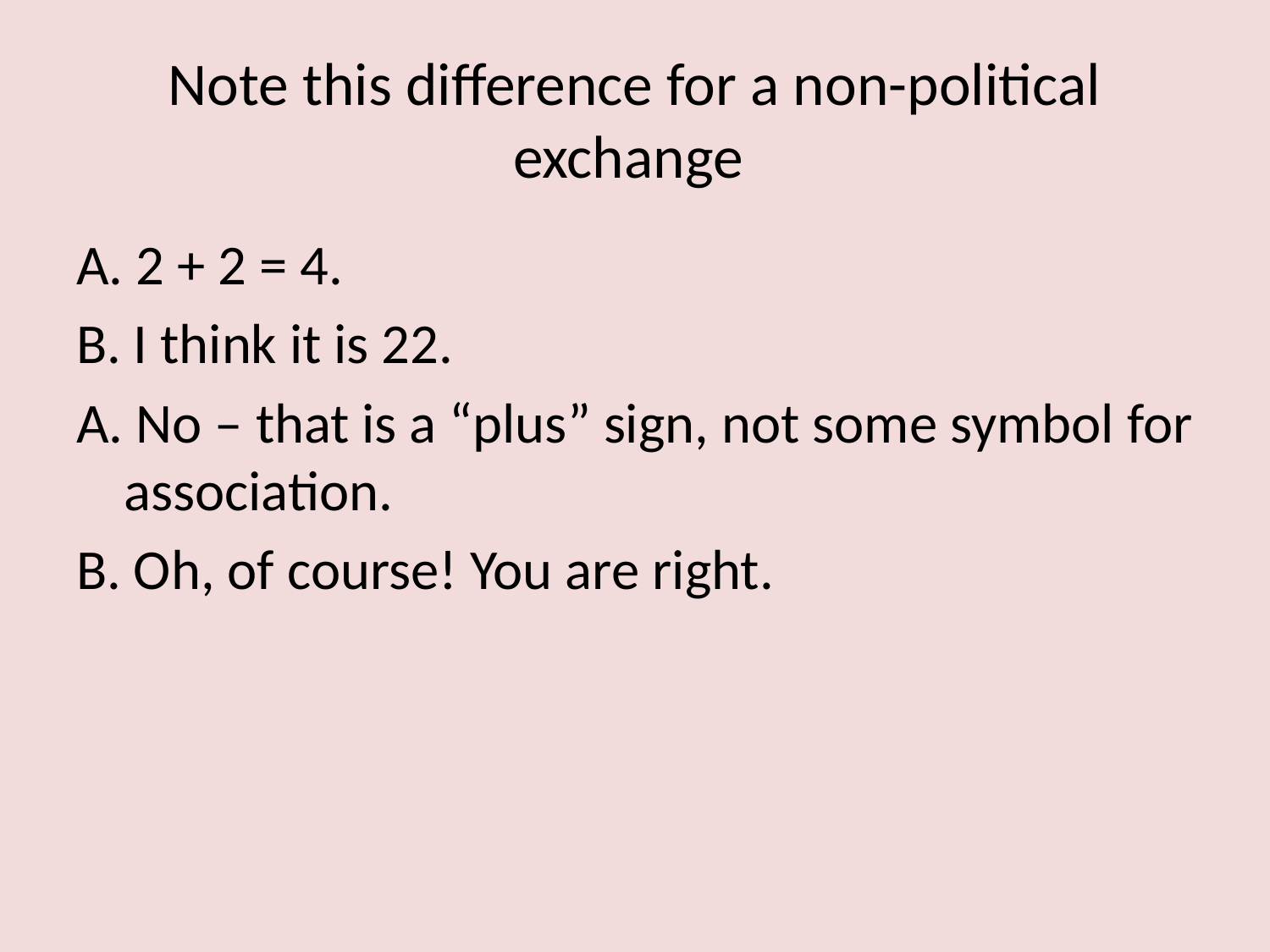

# Note this difference for a non-political exchange
A. 2 + 2 = 4.
B. I think it is 22.
A. No – that is a “plus” sign, not some symbol for association.
B. Oh, of course! You are right.